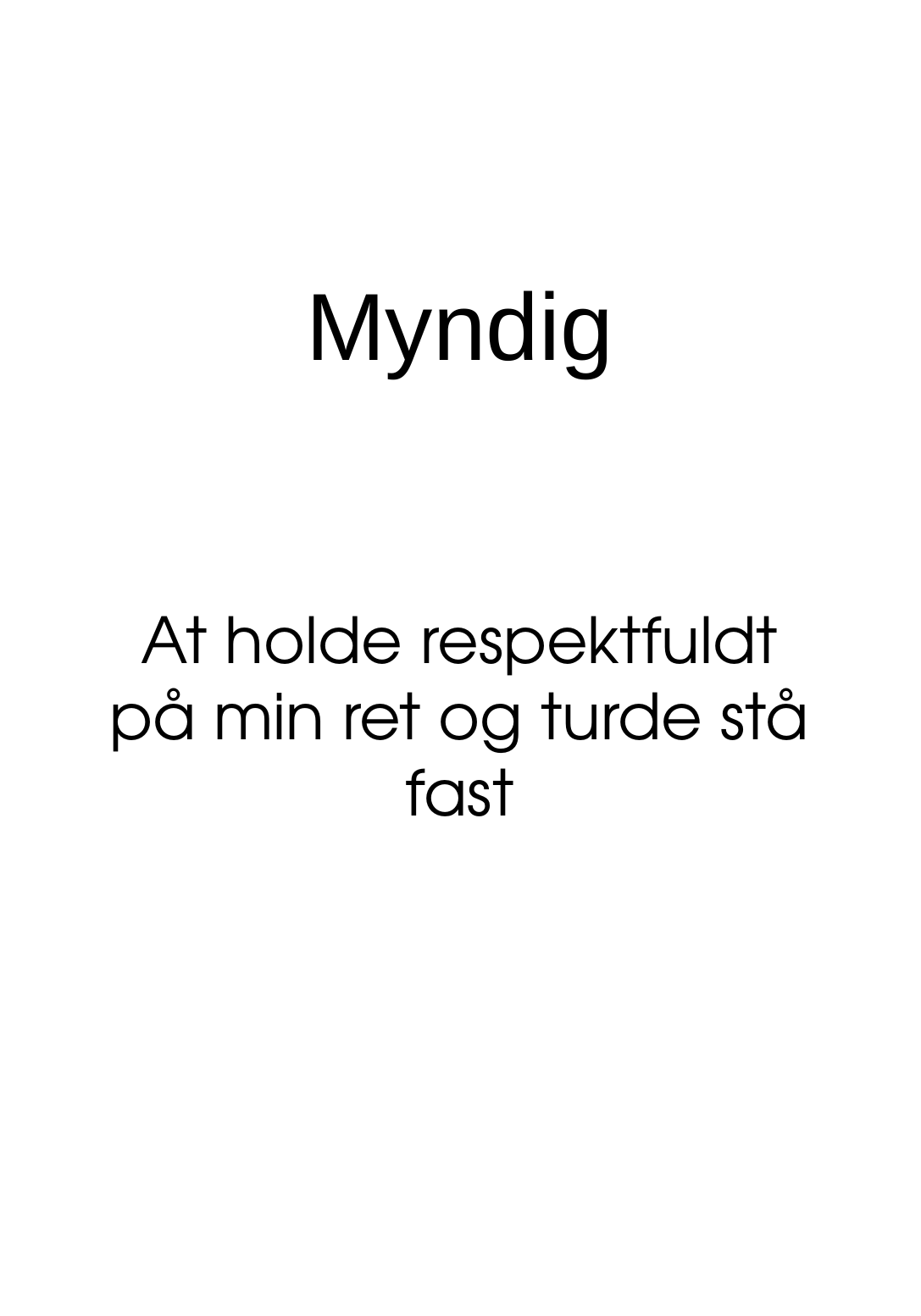

Myndig
At holde respektfuldt på min ret og turde stå fast